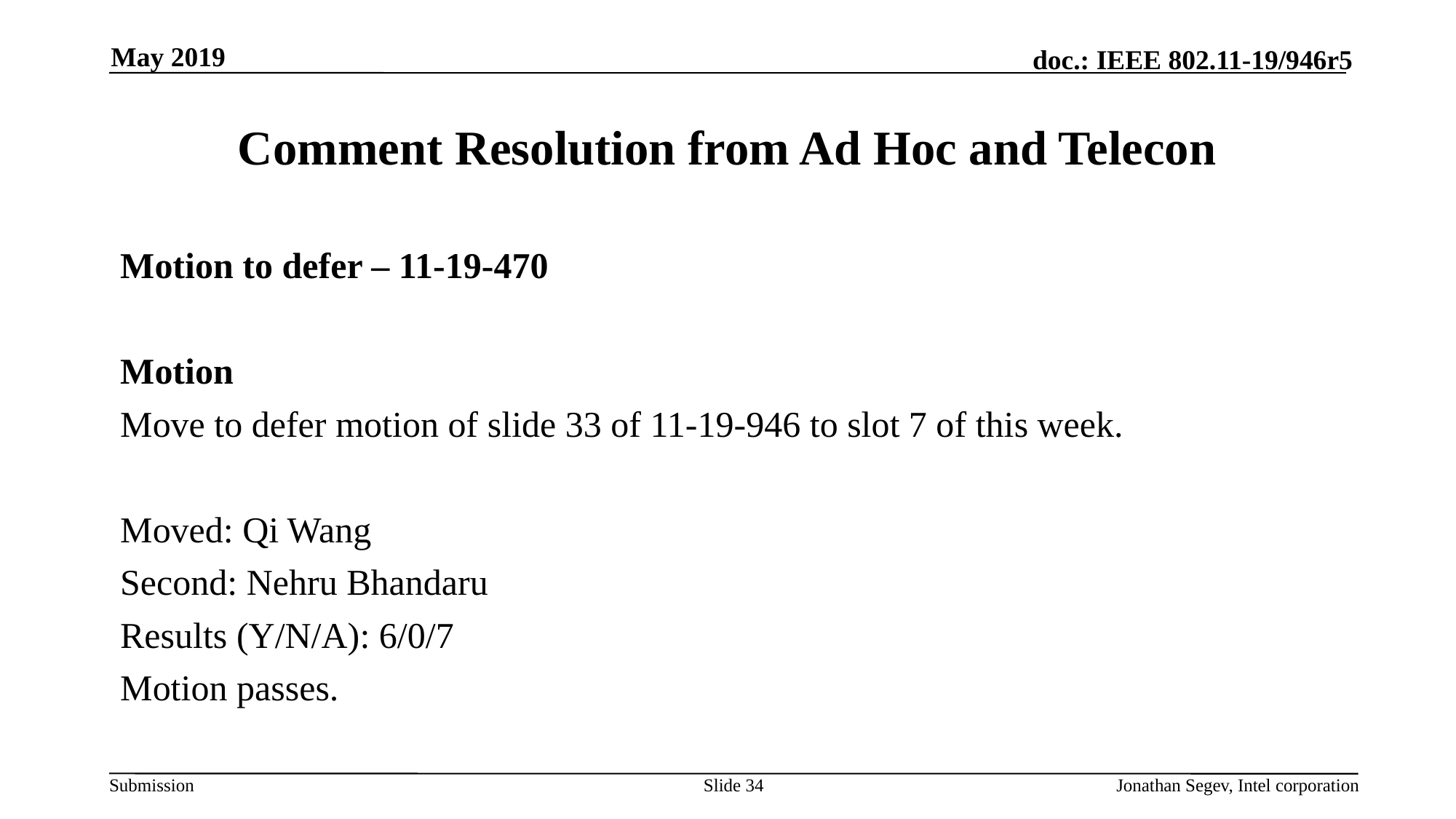

May 2019
# Comment Resolution from Ad Hoc and Telecon
Motion to defer – 11-19-470

Motion
Move to defer motion of slide 33 of 11-19-946 to slot 7 of this week.

Moved: Qi Wang
Second: Nehru Bhandaru
Results (Y/N/A): 6/0/7
Motion passes.
Slide 34
Jonathan Segev, Intel corporation